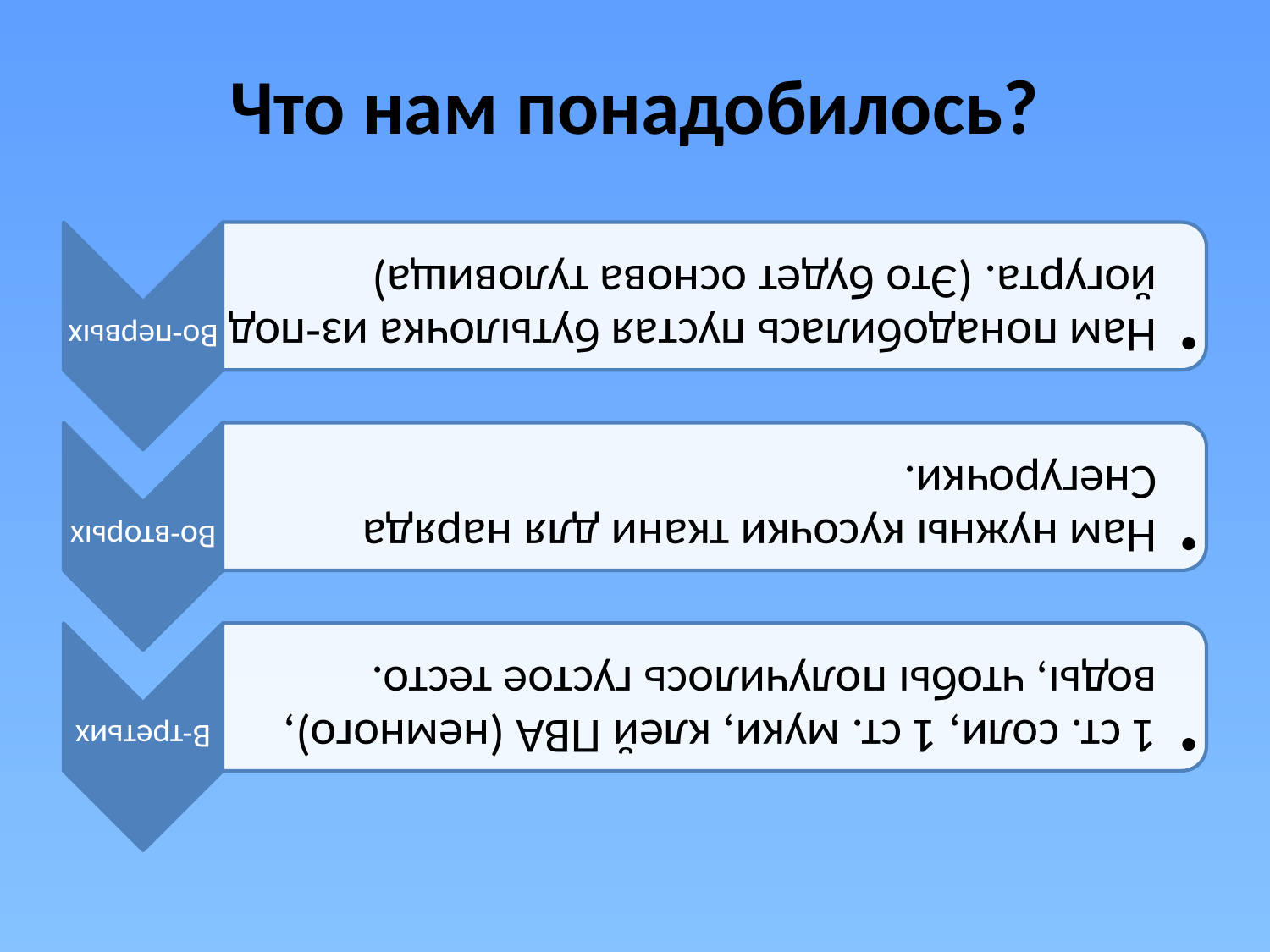

# Что нам понадобилось?
Во-первых
Нам понадобилась пустая бутылочка из-под йогурта. (Это будет основа туловища)
Во-вторых
Нам нужны кусочки ткани для наряда Снегурочки.
В-третьих
1 ст. соли, 1 ст. муки, клей ПВА (немного), воды, чтобы получилось густое тесто.